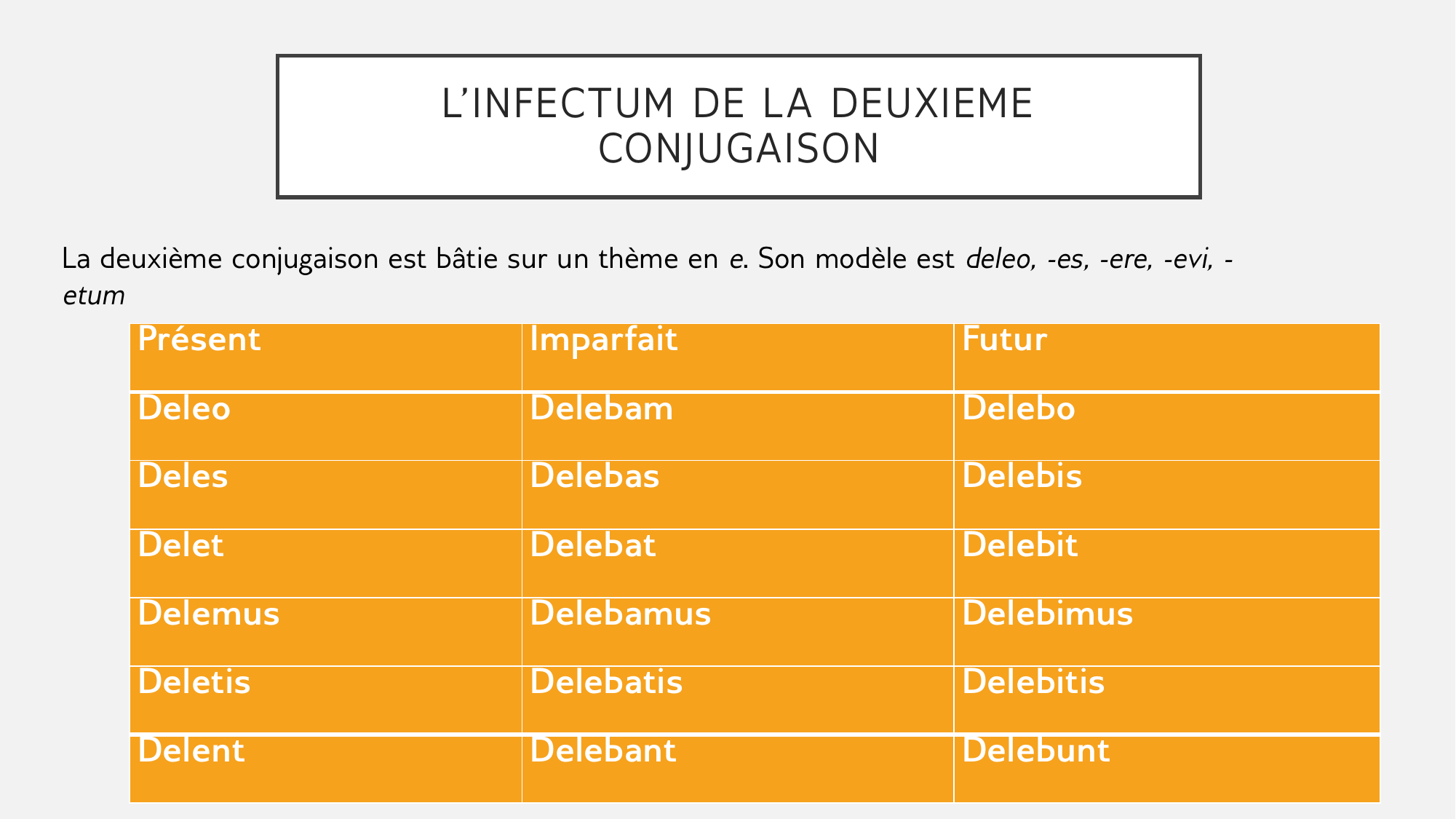

# L’inFECTUM de La DEUXIEME CONJUGAISON
La deuxième conjugaison est bâtie sur un thème en e. Son modèle est deleo, -es, -ere, -evi, -etum

| Présent | Imparfait | Futur |
| --- | --- | --- |
| Deleo | Delebam | Delebo |
| Deles | Delebas | Delebis |
| Delet | Delebat | Delebit |
| Delemus | Delebamus | Delebimus |
| Deletis | Delebatis | Delebitis |
| Delent | Delebant | Delebunt |